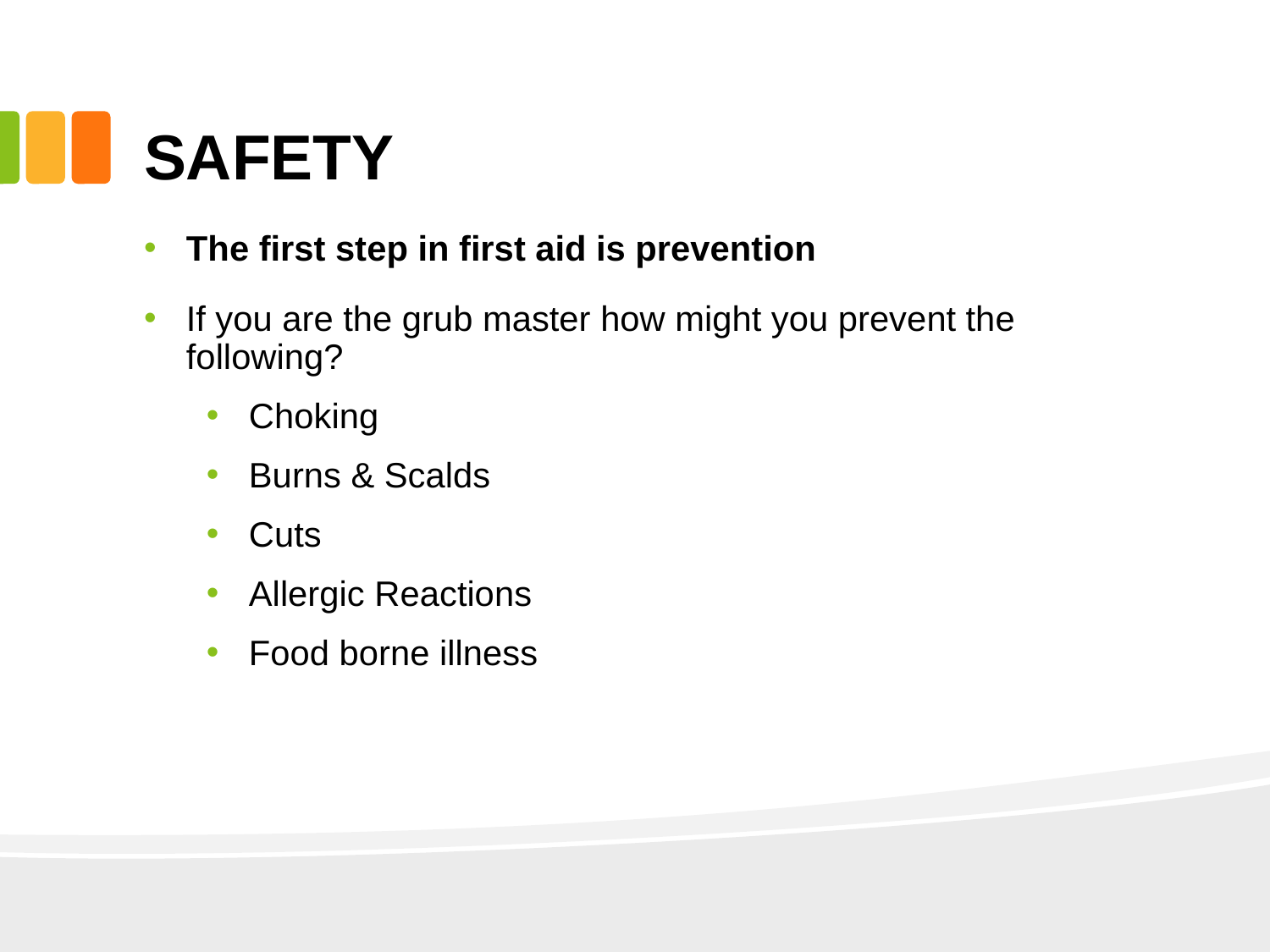

# SAFETY
The first step in first aid is prevention
If you are the grub master how might you prevent the following?
Choking
Burns & Scalds
Cuts
Allergic Reactions
Food borne illness